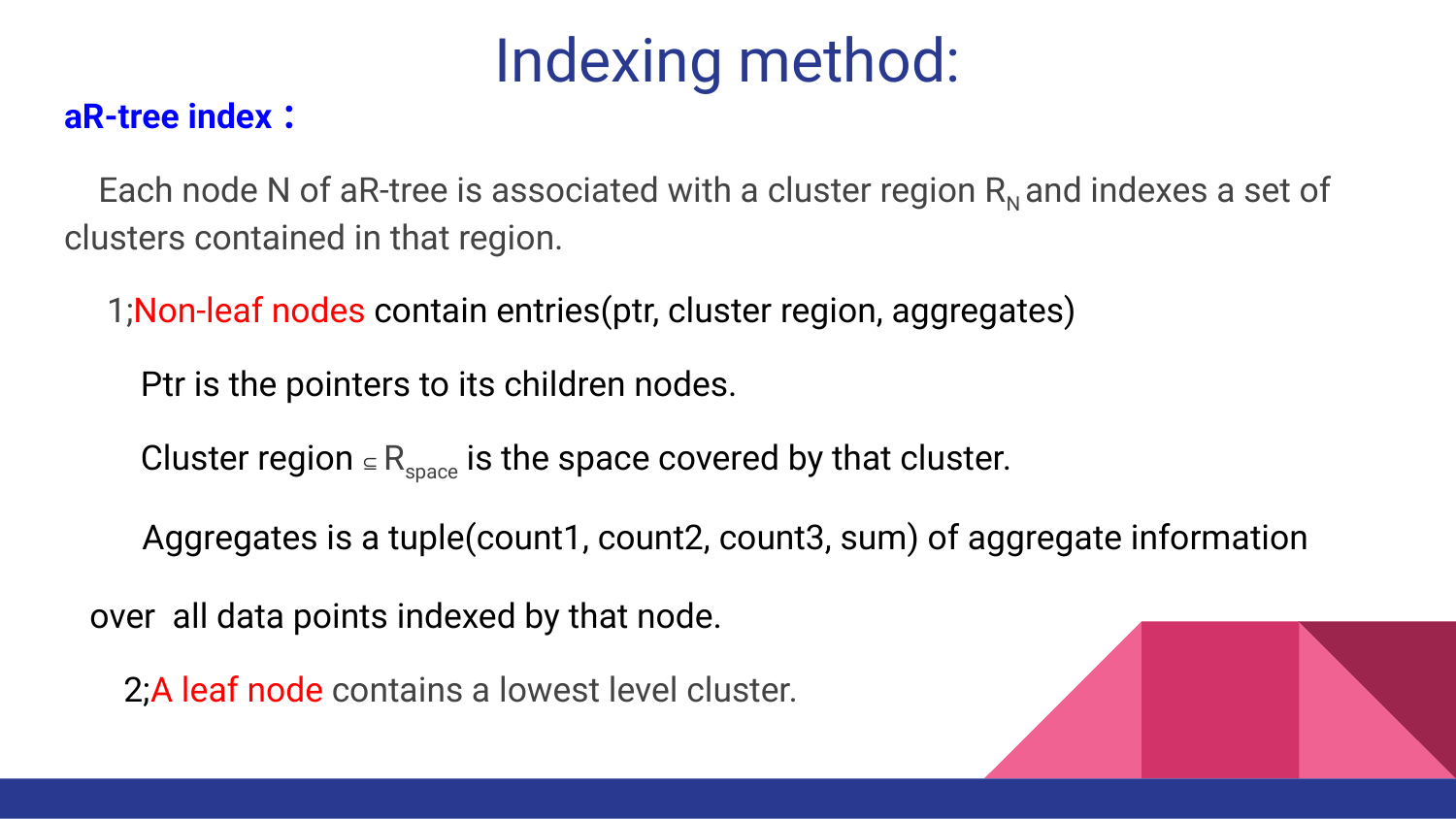

# Indexing method:
aR-tree index：
    Each node N of aR-tree is associated with a cluster region RN and indexes a set of clusters contained in that region.
     1;Non-leaf nodes contain entries(ptr, cluster region, aggregates)
         Ptr is the pointers to its children nodes.
         Cluster region ⊆ Rspace is the space covered by that cluster.
                Aggregates is a tuple(count1, count2, count3, sum) of aggregate information
   over  all data points indexed by that node.
       2;A leaf node contains a lowest level cluster.